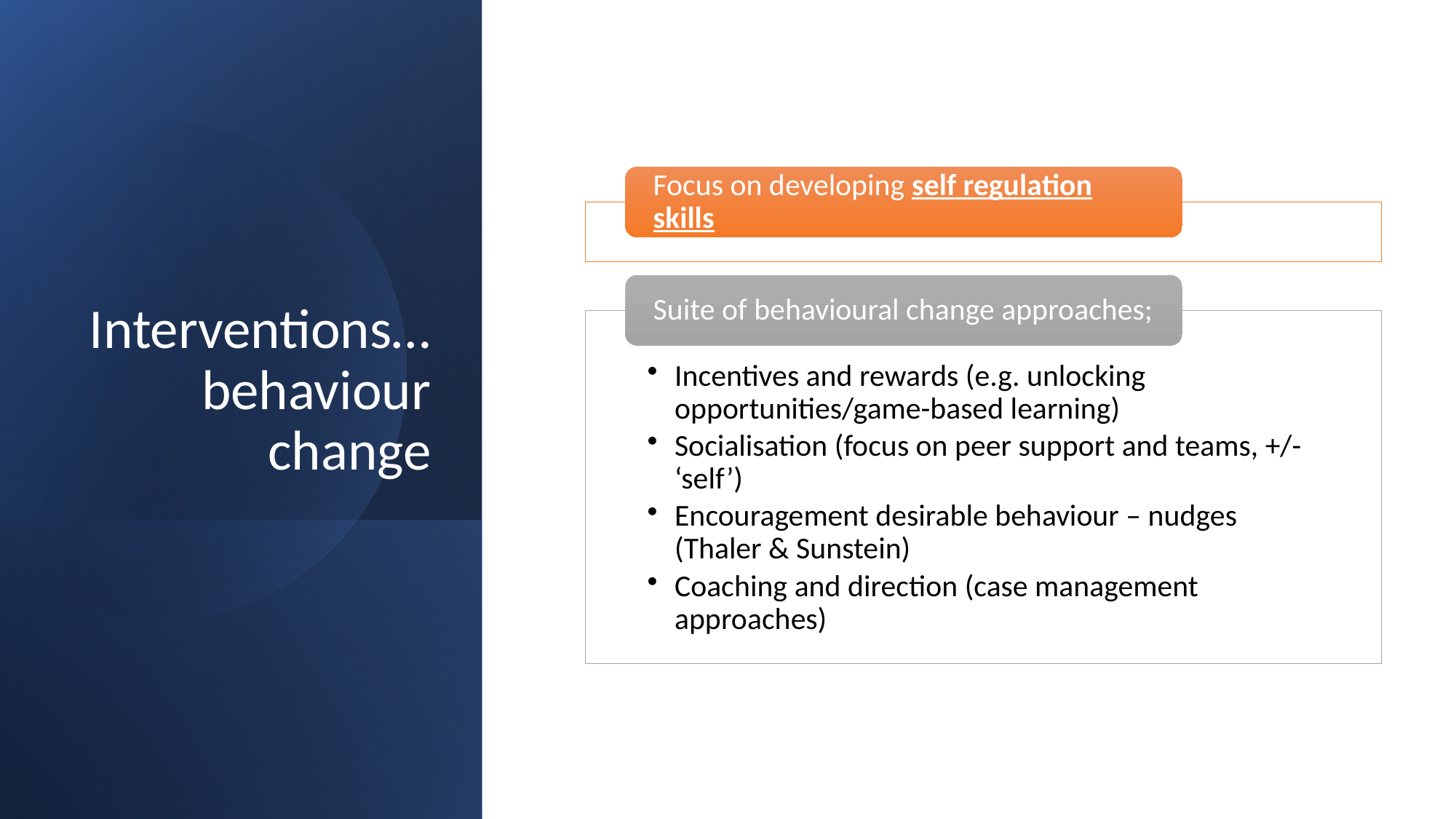

Focus on developing self regulation skills
Incentives and rewards (e.g. unlocking opportunities/game-based learning)
Socialisation (focus on peer support and teams, +/- ‘self’)
Encouragement desirable behaviour – nudges (Thaler & Sunstein)
Coaching and direction (case management approaches)
Suite of behavioural change approaches;

# Interventions… behaviour change